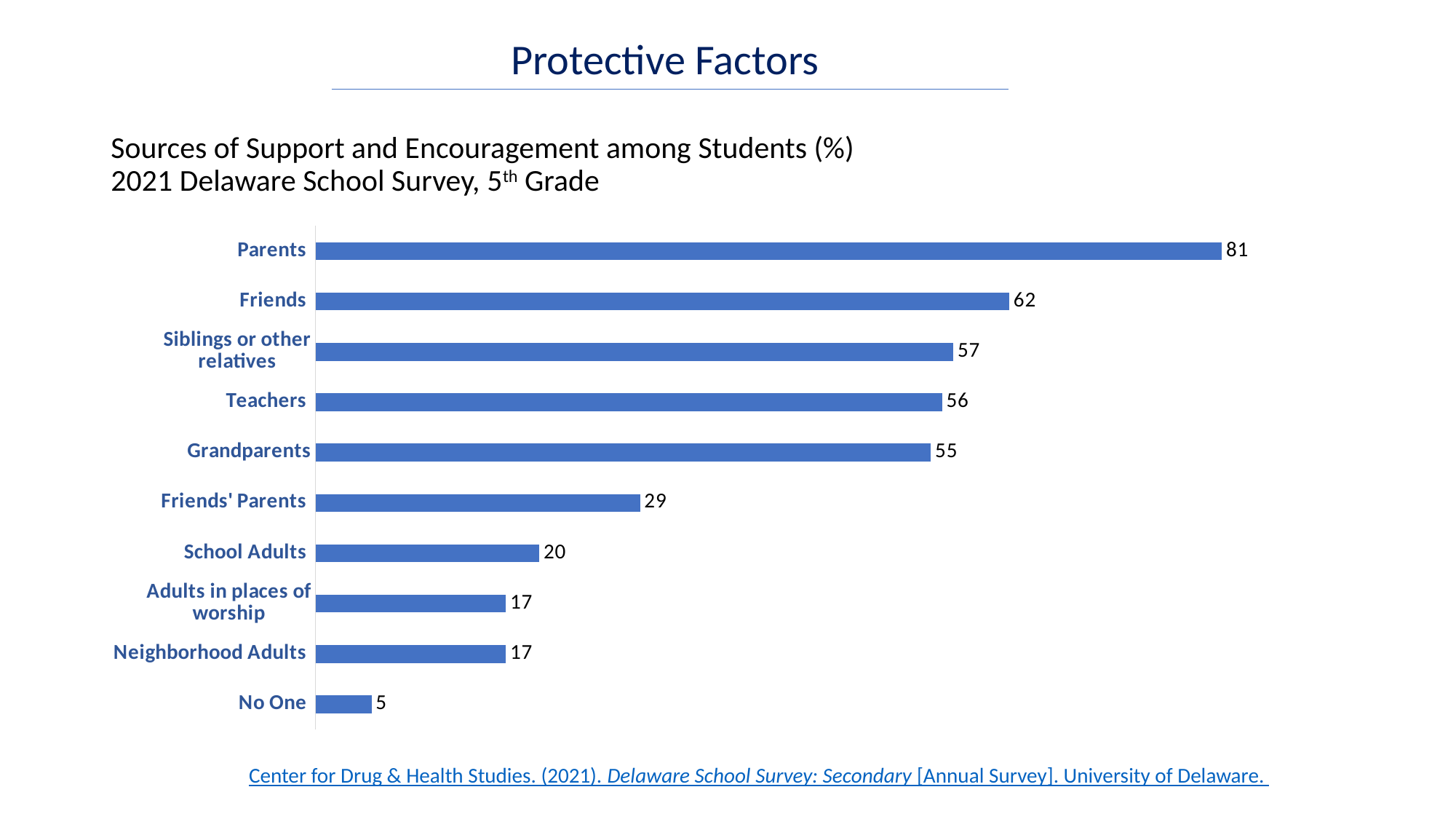

Protective Factors
# Sources of Support and Encouragement among Students (%) 2021 Delaware School Survey, 5th Grade

### Chart

| Category |  |
|---|---|
| No One  | 5.0 |
| Neighborhood Adults  | 17.0 |
| Adults in places of worship | 17.0 |
| School Adults  | 20.0 |
| Friends' Parents  | 29.0 |
| Grandparents | 55.0 |
| Teachers  | 56.0 |
| Siblings or other relatives | 57.0 |
| Friends  | 62.0 |
| Parents  | 81.0 |
Center for Drug & Health Studies. (2021). Delaware School Survey: Secondary [Annual Survey]. University of Delaware.